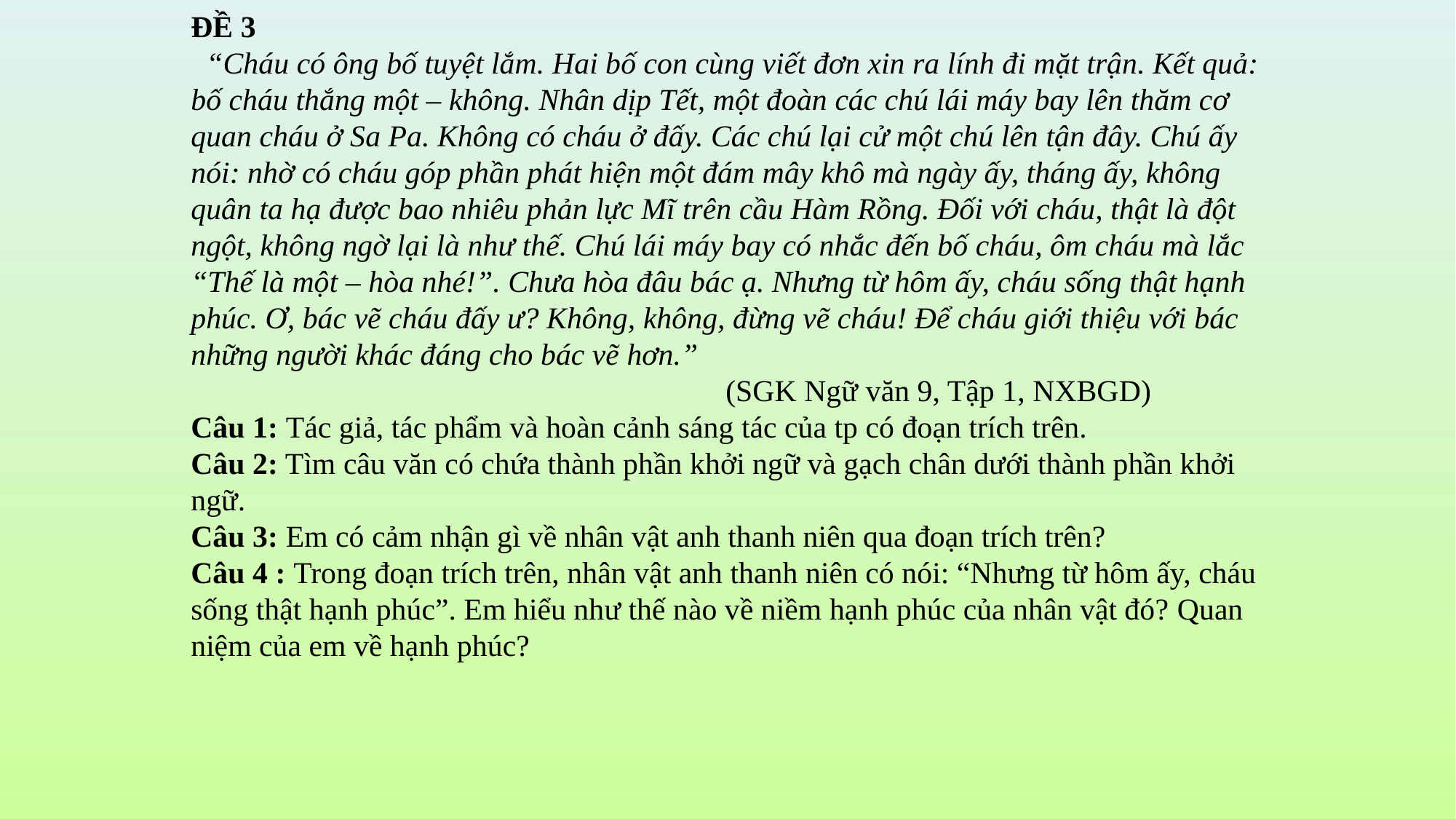

ĐỀ 3
  “Cháu có ông bố tuyệt lắm. Hai bố con cùng viết đơn xin ra lính đi mặt trận. Kết quả: bố cháu thắng một – không. Nhân dịp Tết, một đoàn các chú lái máy bay lên thăm cơ quan cháu ở Sa Pa. Không có cháu ở đấy. Các chú lại cử một chú lên tận đây. Chú ấy nói: nhờ có cháu góp phần phát hiện một đám mây khô mà ngày ấy, tháng ấy, không quân ta hạ được bao nhiêu phản lực Mĩ trên cầu Hàm Rồng. Đối với cháu, thật là đột ngột, không ngờ lại là như thế. Chú lái máy bay có nhắc đến bố cháu, ôm cháu mà lắc “Thế là một – hòa nhé!”. Chưa hòa đâu bác ạ. Nhưng từ hôm ấy, cháu sống thật hạnh phúc. Ơ, bác vẽ cháu đấy ư? Không, không, đừng vẽ cháu! Để cháu giới thiệu với bác những người khác đáng cho bác vẽ hơn.”
                                                                      (SGK Ngữ văn 9, Tập 1, NXBGD)
Câu 1: Tác giả, tác phẩm và hoàn cảnh sáng tác của tp có đoạn trích trên.
Câu 2: Tìm câu văn có chứa thành phần khởi ngữ và gạch chân dưới thành phần khởi ngữ.
Câu 3: Em có cảm nhận gì về nhân vật anh thanh niên qua đoạn trích trên? 
Câu 4 : Trong đoạn trích trên, nhân vật anh thanh niên có nói: “Nhưng từ hôm ấy, cháu sống thật hạnh phúc”. Em hiểu như thế nào về niềm hạnh phúc của nhân vật đó? Quan niệm của em về hạnh phúc?